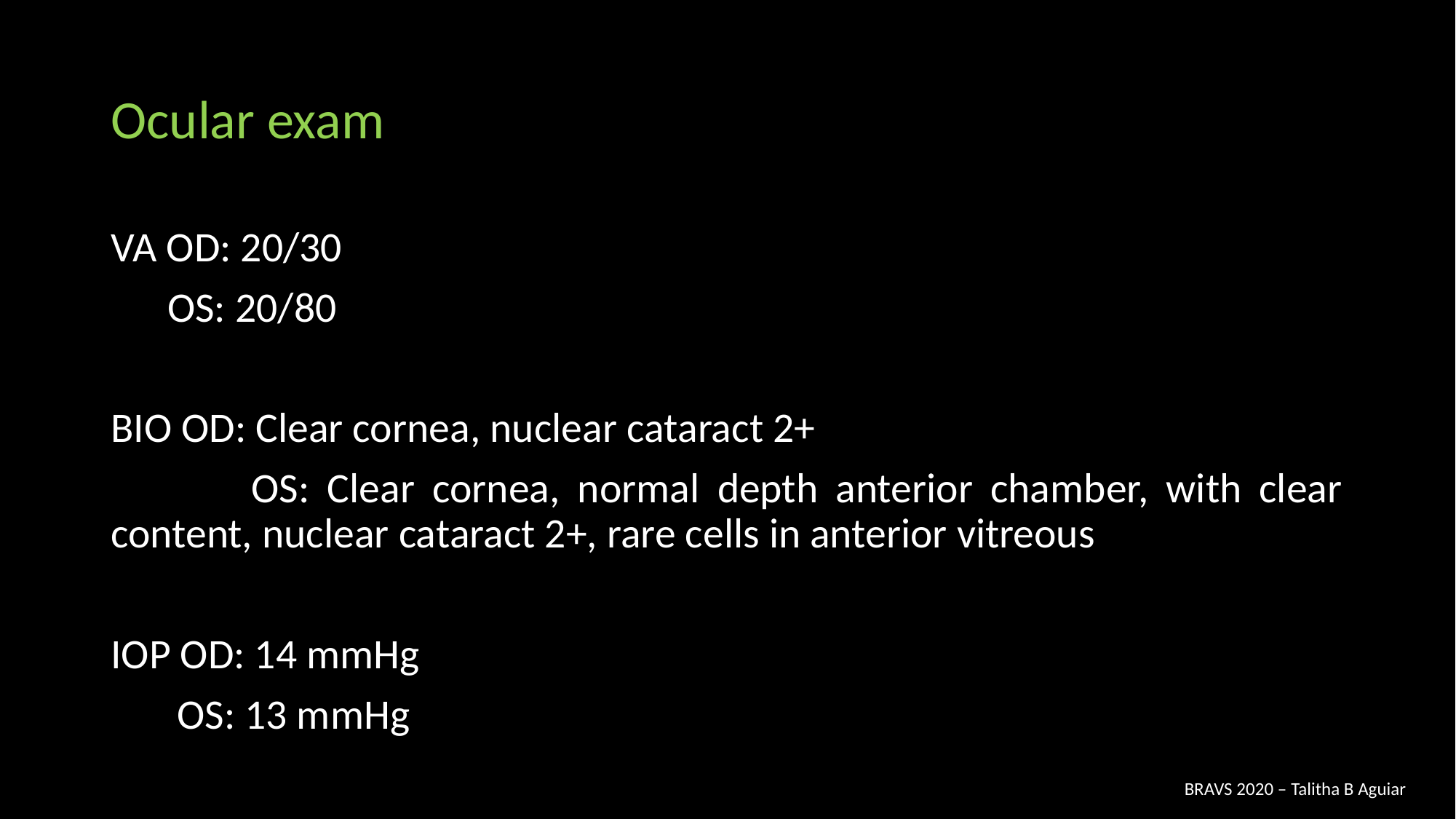

Ocular exam

VA OD: 20/30
      OS: 20/80

BIO OD: Clear cornea, nuclear cataract 2+
        OS: Clear cornea, normal depth anterior chamber, with clear content, nuclear cataract 2+, rare cells in anterior vitreous

IOP OD: 14 mmHg
       OS: 13 mmHg

BRAVS 2020 – Talitha B Aguiar